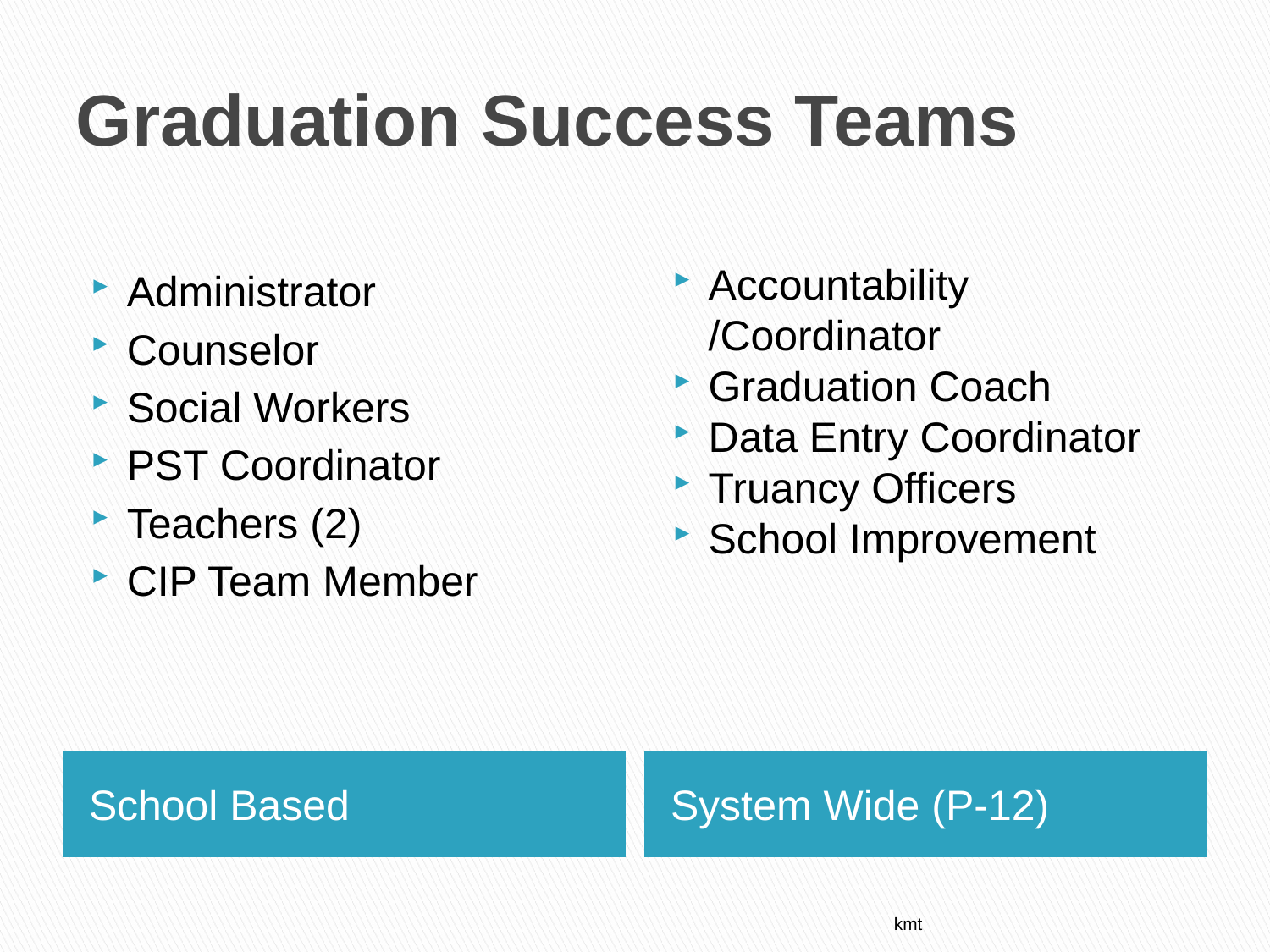

# Graduation Success Teams

Administrator
Counselor
Social Workers
PST Coordinator
Teachers (2)
CIP Team Member

Accountability /Coordinator
Graduation Coach
Data Entry Coordinator
Truancy Officers
School Improvement

School Based
System Wide (P-12)
kmt